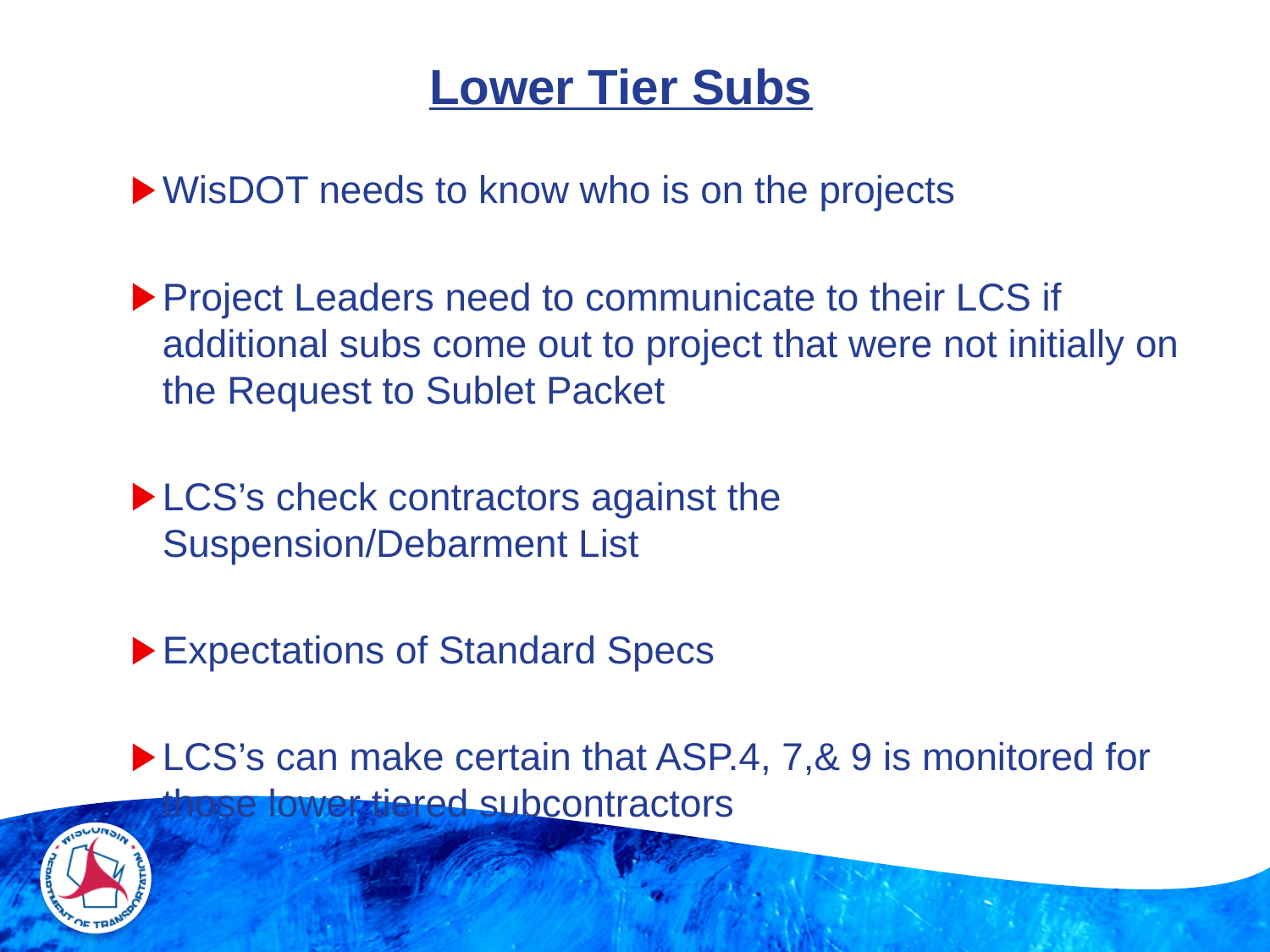

# Lower Tier Subs
WisDOT needs to know who is on the projects

Project Leaders need to communicate to their LCS if additional subs come out to project that were not initially on the Request to Sublet Packet

LCS’s check contractors against the Suspension/Debarment List

Expectations of Standard Specs

LCS’s can make certain that ASP.4, 7,& 9 is monitored for those lower tiered subcontractors